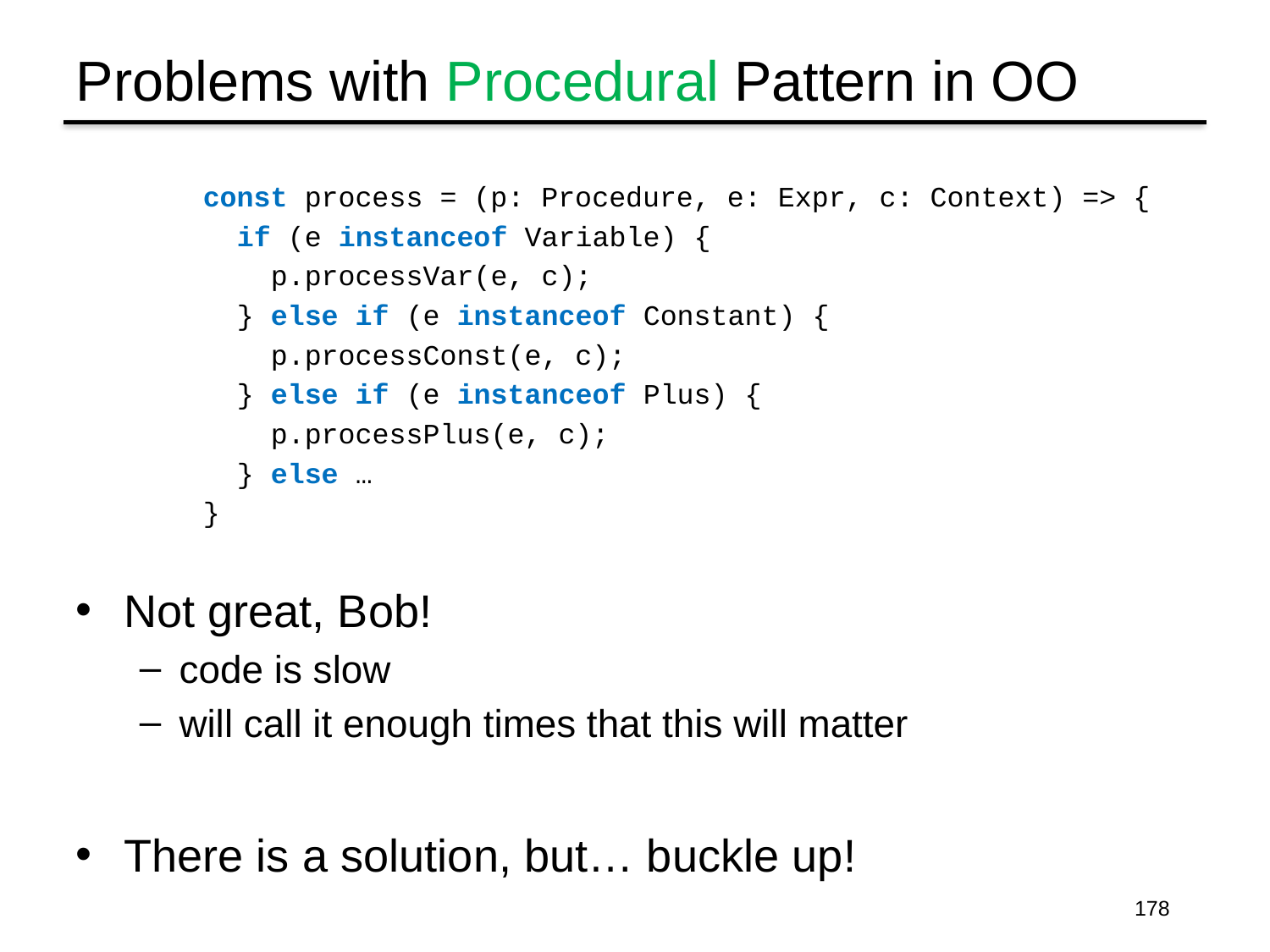

# Problems with Procedural Pattern in OO
const process = (p: Procedure, e: Expr, c: Context) => {
  if (e instanceof Variable) {
    p.processVar(e, c);
  } else if (e instanceof Constant) {
    p.processConst(e, c);
  } else if (e instanceof Plus) {
    p.processPlus(e, c);
  } else …
}

Not great, Bob!
code is slow
will call it enough times that this will matter

There is a solution, but… buckle up!
178